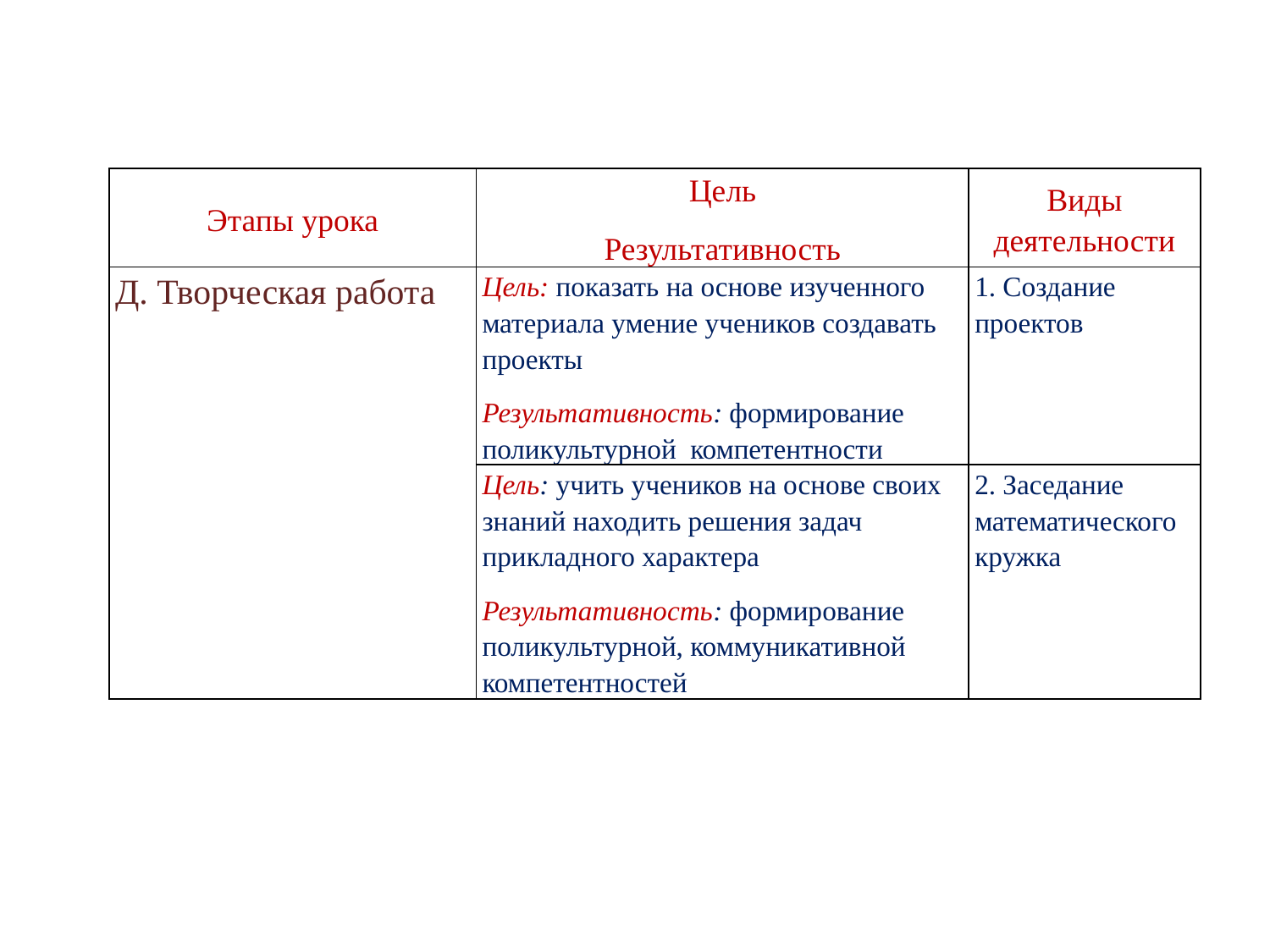

| Этапы урока | Цель Результативность | Виды деятельности |
| --- | --- | --- |
| Д. Творческая работа | Цель: показать на основе изученного материала умение учеников создавать проекты Результативность: формирование поликультурной компетентности | 1. Создание проектов |
|  | Цель: учить учеников на основе своих знаний находить решения задач прикладного характера Результативность: формирование поликультурной, коммуникативной компетентностей | 2. Заседание математического кружка |